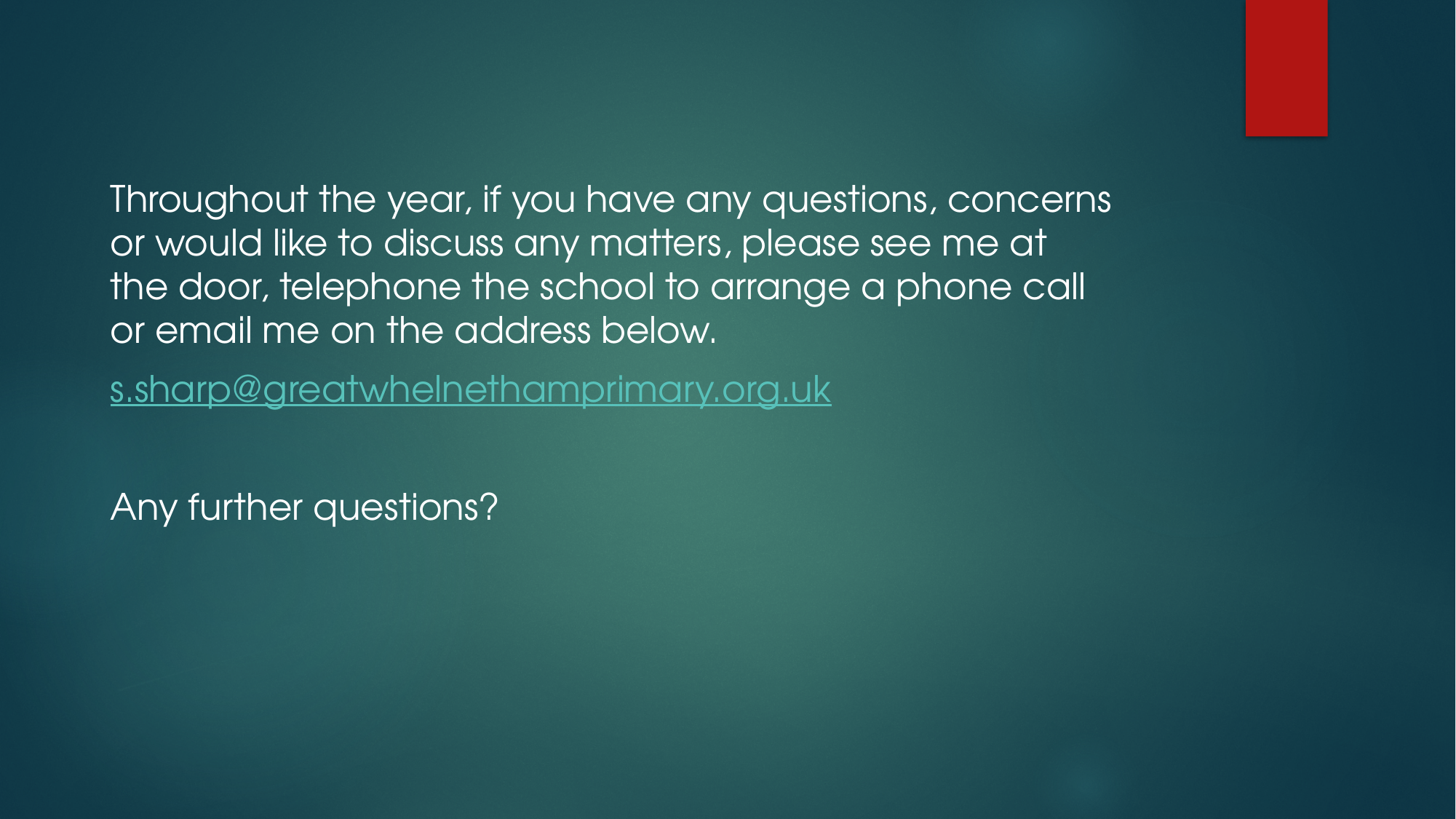

Throughout the year, if you have any questions, concerns or would like to discuss any matters, please see me at the door, telephone the school to arrange a phone call or email me on the address below.
s.sharp@greatwhelnethamprimary.org.uk

Any further questions?